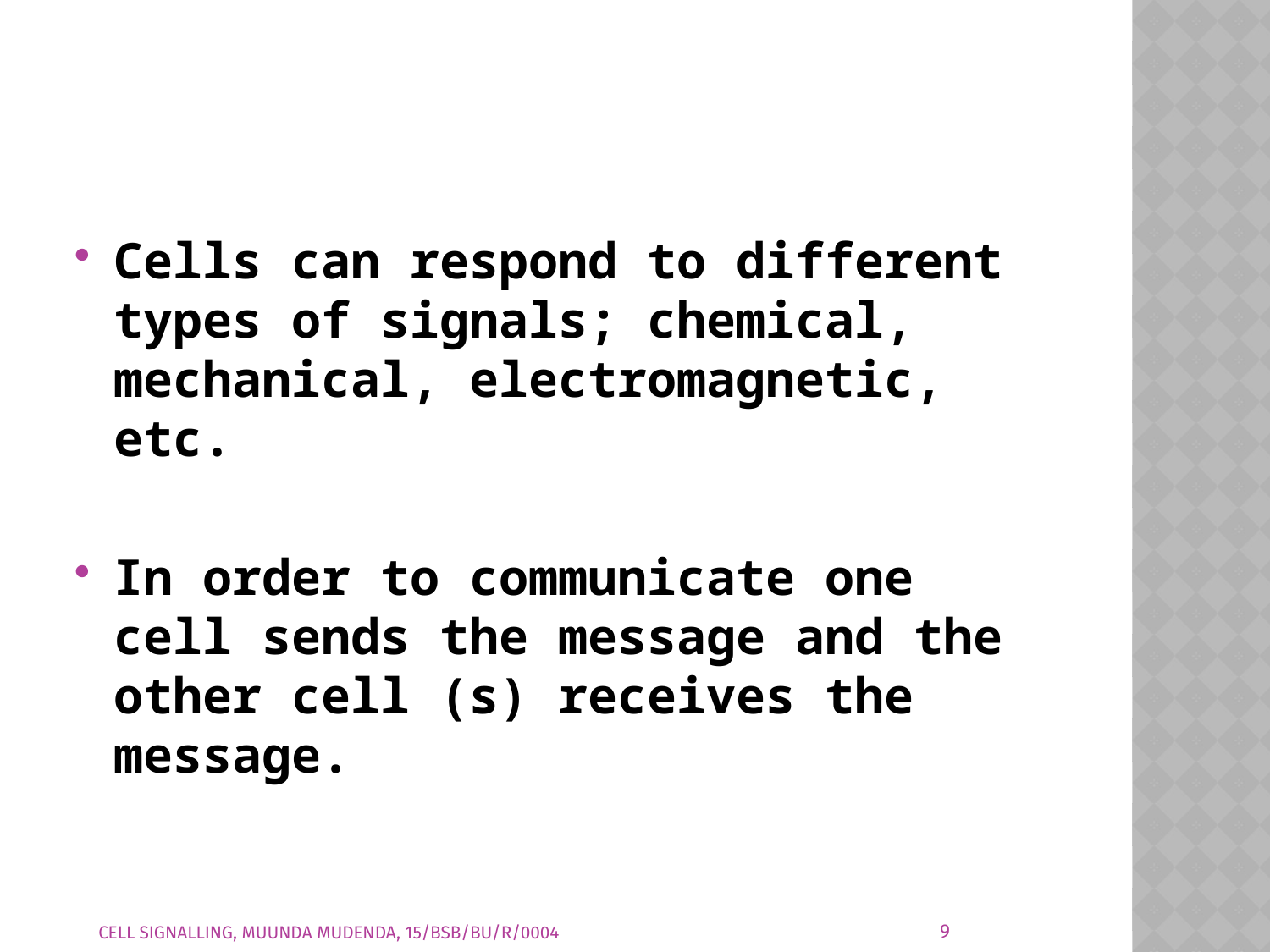

Cells can respond to different types of signals; chemical, mechanical, electromagnetic, etc.

In order to communicate one cell sends the message and the other cell (s) receives the message.
9
CELL SIGNALLING, MUUNDA MUDENDA, 15/BSB/BU/R/0004